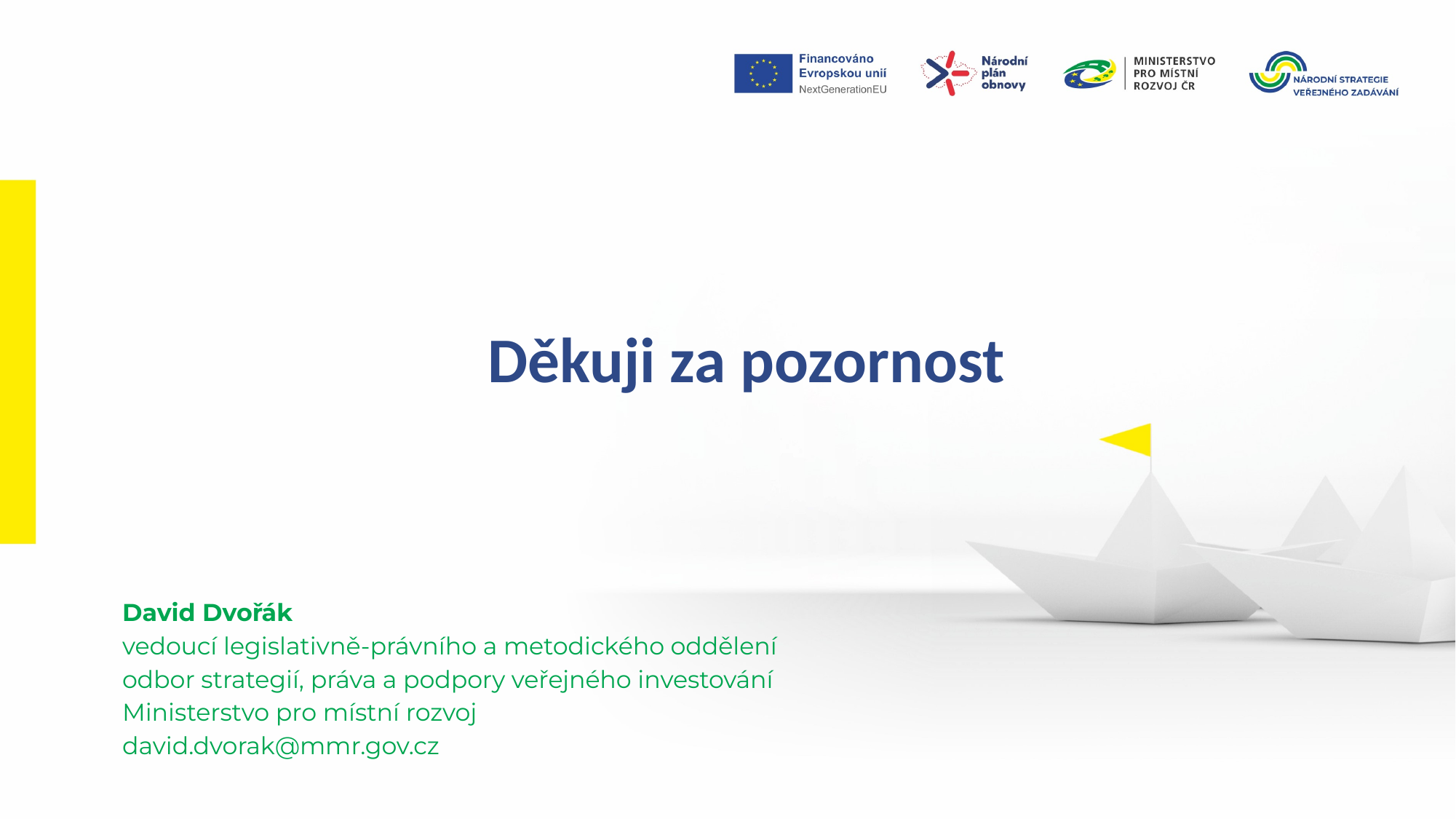

Děkuji za pozornost
David Dvořák
vedoucí legislativně-právního a metodického oddělení
odbor strategií, práva a podpory veřejného investování
Ministerstvo pro místní rozvoj
david.dvorak@mmr.gov.cz